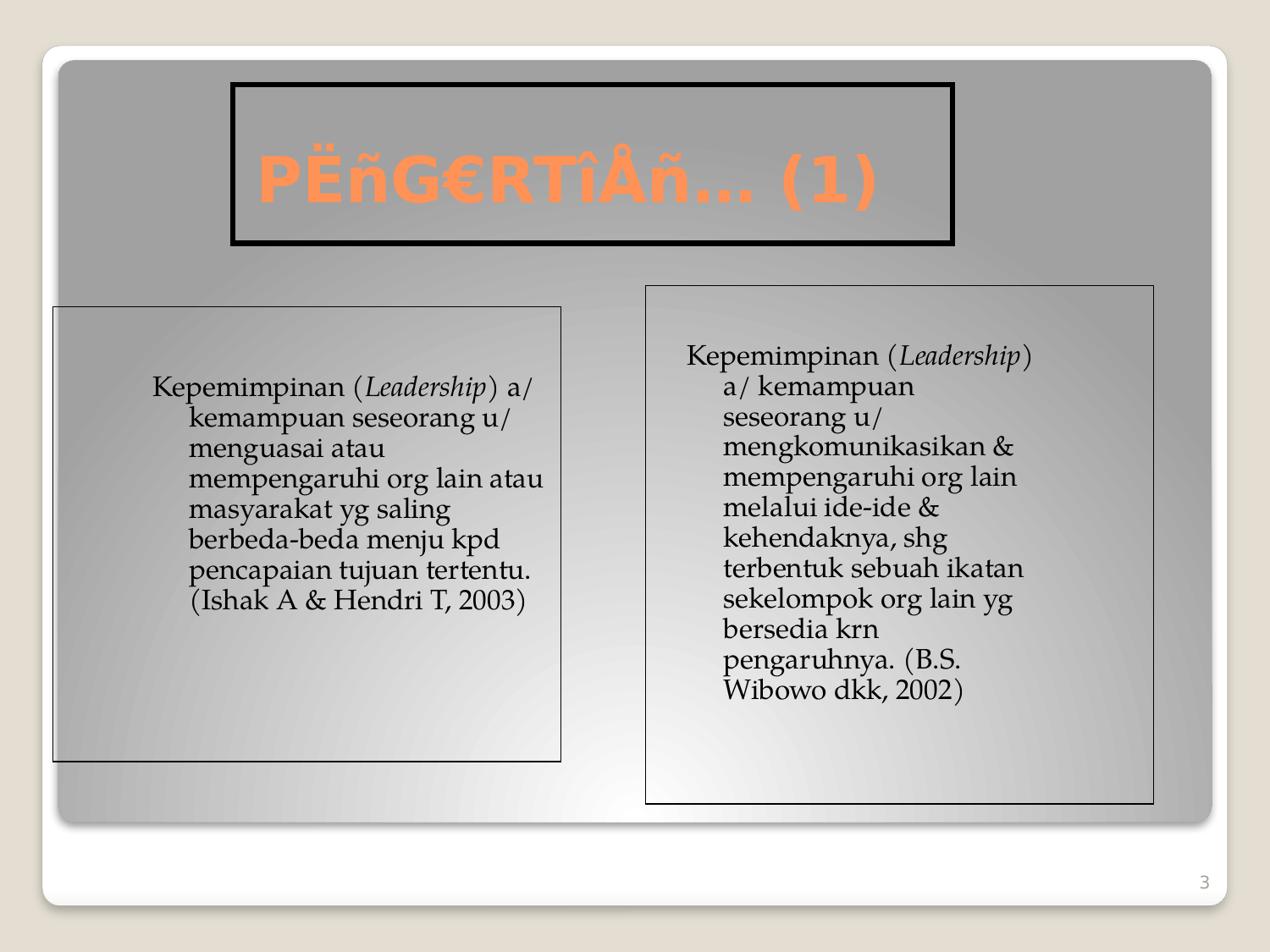

# PËñG€RTîÅñ… (1)

Kepemimpinan (Leadership) a/ kemampuan seseorang u/ mengkomunikasikan & mempengaruhi org lain melalui ide-ide & kehendaknya, shg terbentuk sebuah ikatan sekelompok org lain yg bersedia krn pengaruhnya. (B.S. Wibowo dkk, 2002)
Kepemimpinan (Leadership) a/ kemampuan seseorang u/ menguasai atau mempengaruhi org lain atau masyarakat yg saling berbeda-beda menju kpd pencapaian tujuan tertentu. (Ishak A & Hendri T, 2003)
3